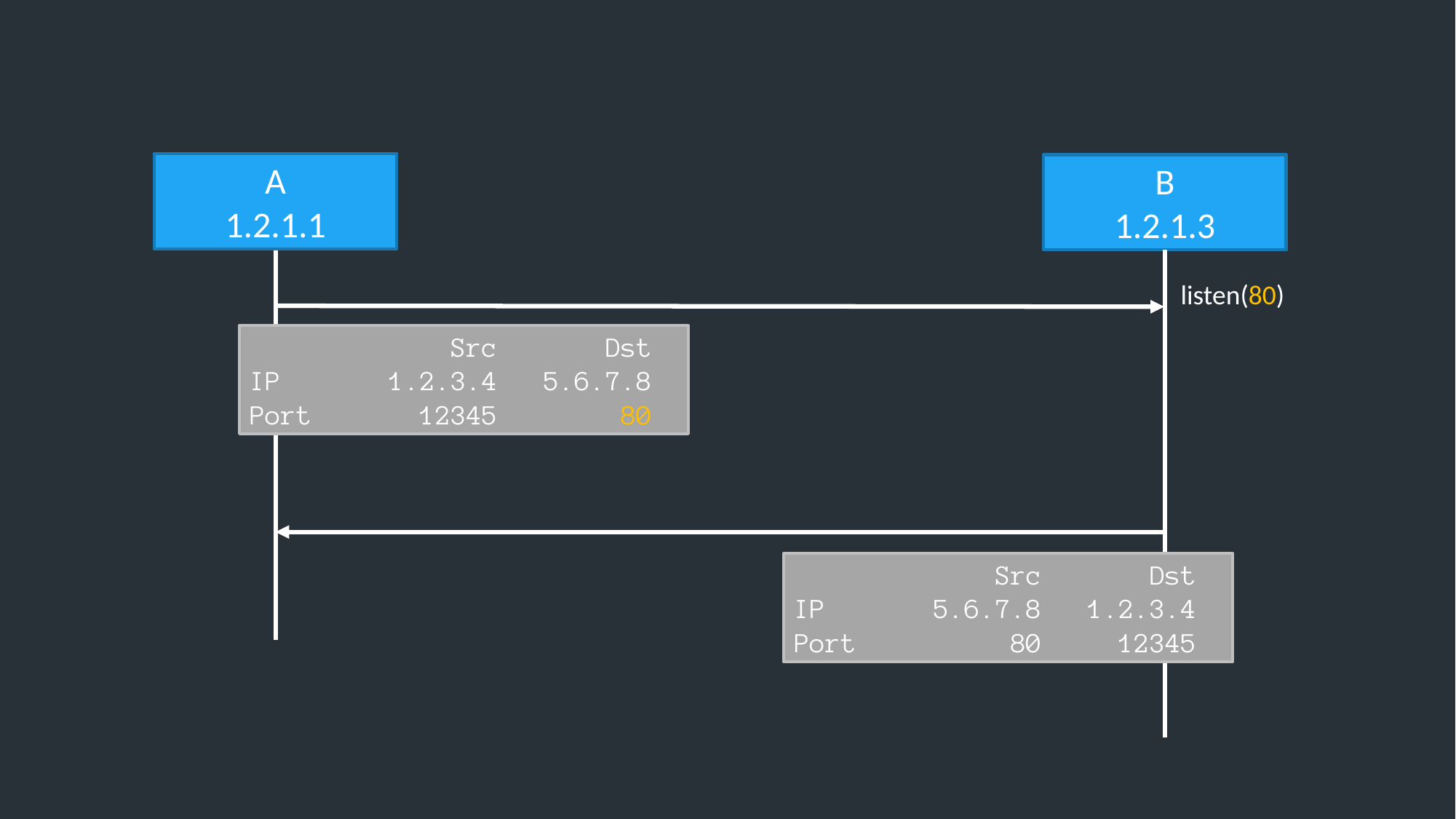

A
1.2.1.1
B
1.2.1.3
listen(80)
             Src       Dst
IP       1.2.3.4   5.6.7.8
Port       12345        80
             Src       Dst
IP       5.6.7.8   1.2.3.4
Port          80     12345